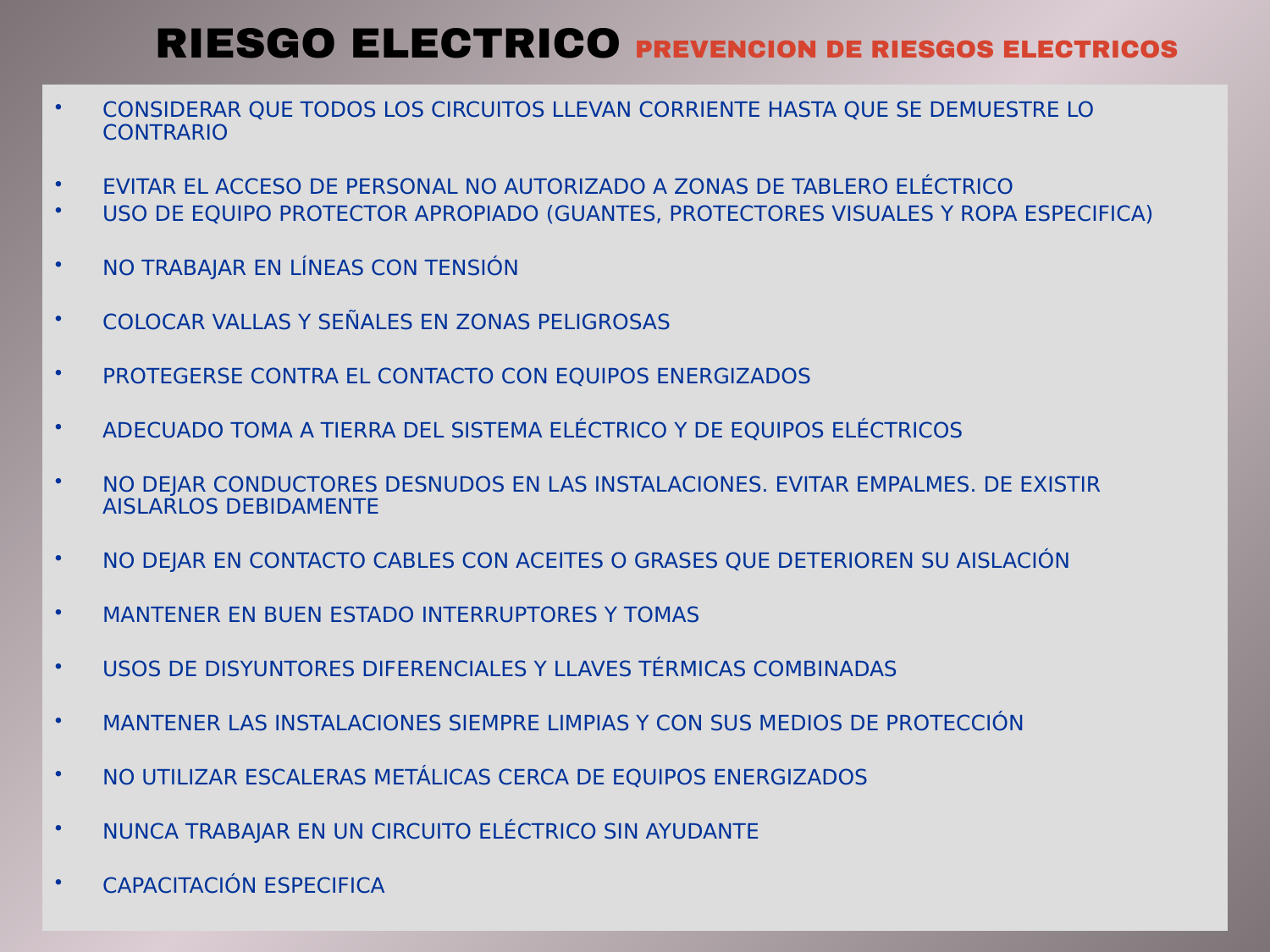

RIESGO ELECTRICO PREVENCION DE RIESGOS ELECTRICOS

CONSIDERAR QUE TODOS LOS CIRCUITOS LLEVAN CORRIENTE HASTA QUE SE DEMUESTRE LO CONTRARIO

EVITAR EL ACCESO DE PERSONAL NO AUTORIZADO A ZONAS DE TABLERO ELÉCTRICO
USO DE EQUIPO PROTECTOR APROPIADO (GUANTES, PROTECTORES VISUALES Y ROPA ESPECIFICA)

NO TRABAJAR EN LÍNEAS CON TENSIÓN

COLOCAR VALLAS Y SEÑALES EN ZONAS PELIGROSAS

PROTEGERSE CONTRA EL CONTACTO CON EQUIPOS ENERGIZADOS

ADECUADO TOMA A TIERRA DEL SISTEMA ELÉCTRICO Y DE EQUIPOS ELÉCTRICOS

NO DEJAR CONDUCTORES DESNUDOS EN LAS INSTALACIONES. EVITAR EMPALMES. DE EXISTIR AISLARLOS DEBIDAMENTE

NO DEJAR EN CONTACTO CABLES CON ACEITES O GRASES QUE DETERIOREN SU AISLACIÓN

MANTENER EN BUEN ESTADO INTERRUPTORES Y TOMAS

USOS DE DISYUNTORES DIFERENCIALES Y LLAVES TÉRMICAS COMBINADAS

MANTENER LAS INSTALACIONES SIEMPRE LIMPIAS Y CON SUS MEDIOS DE PROTECCIÓN

NO UTILIZAR ESCALERAS METÁLICAS CERCA DE EQUIPOS ENERGIZADOS

NUNCA TRABAJAR EN UN CIRCUITO ELÉCTRICO SIN AYUDANTE

CAPACITACIÓN ESPECIFICA